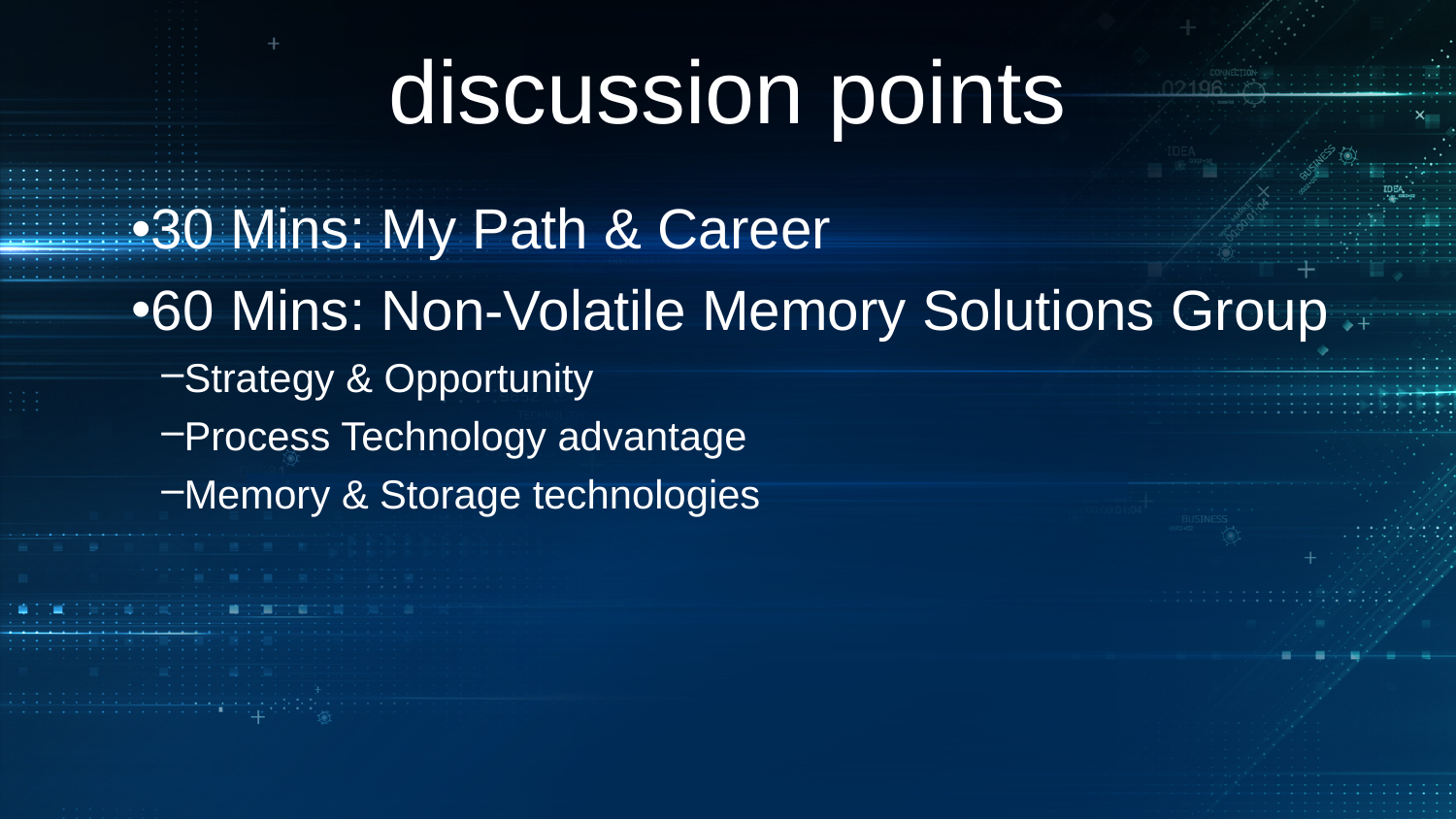

# discussion points
30 Mins: My Path & Career
60 Mins: Non-Volatile Memory Solutions Group
Strategy & Opportunity
Process Technology advantage
Memory & Storage technologies